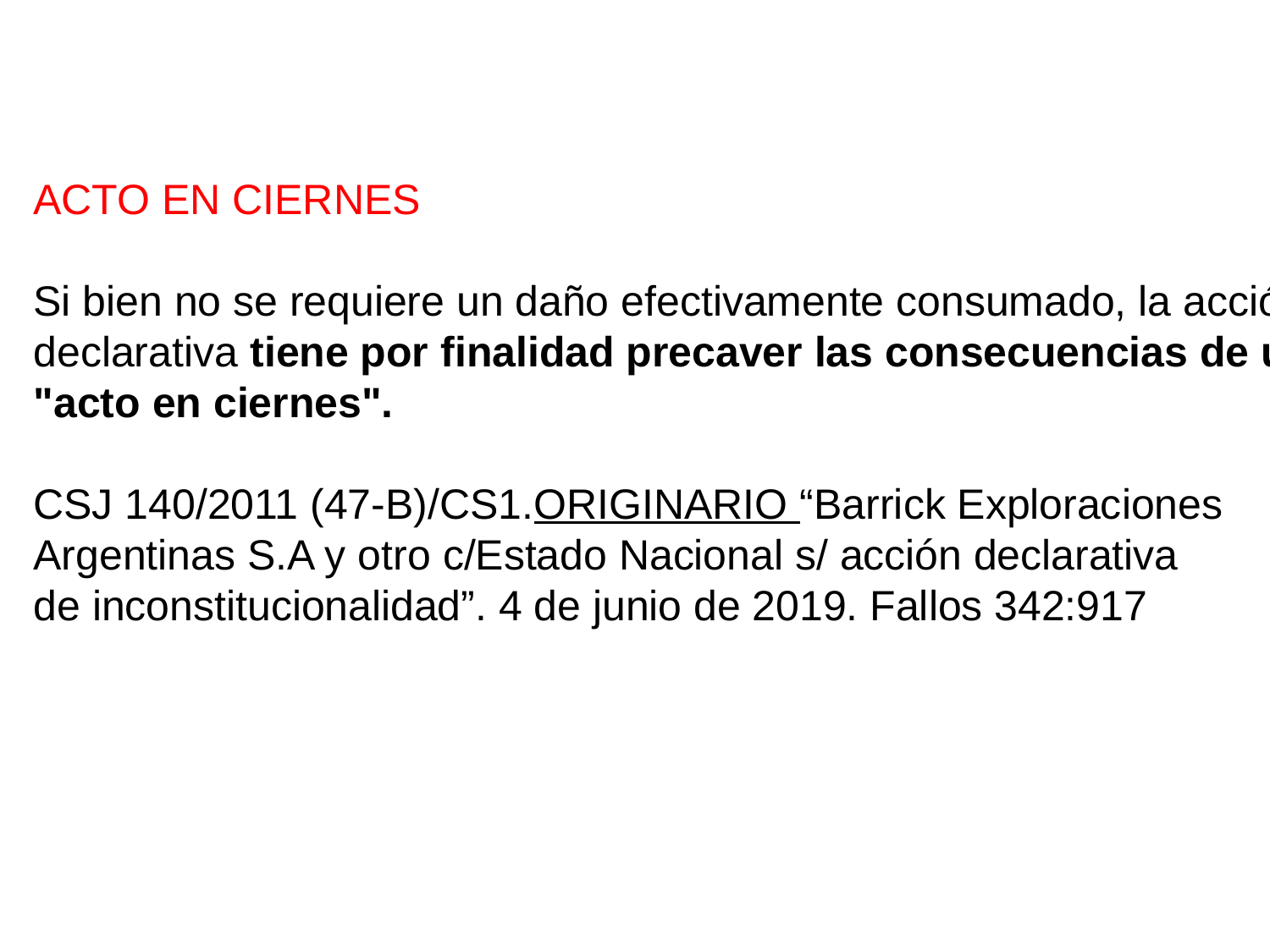

ACTO EN CIERNES

Si bien no se requiere un daño efectivamente consumado, la acción
declarativa tiene por finalidad precaver las consecuencias de un
"acto en ciernes".

CSJ 140/2011 (47-B)/CS1.ORIGINARIO “Barrick Exploraciones
Argentinas S.A y otro c/Estado Nacional s/ acción declarativa
de inconstitucionalidad”. 4 de junio de 2019. Fallos 342:917